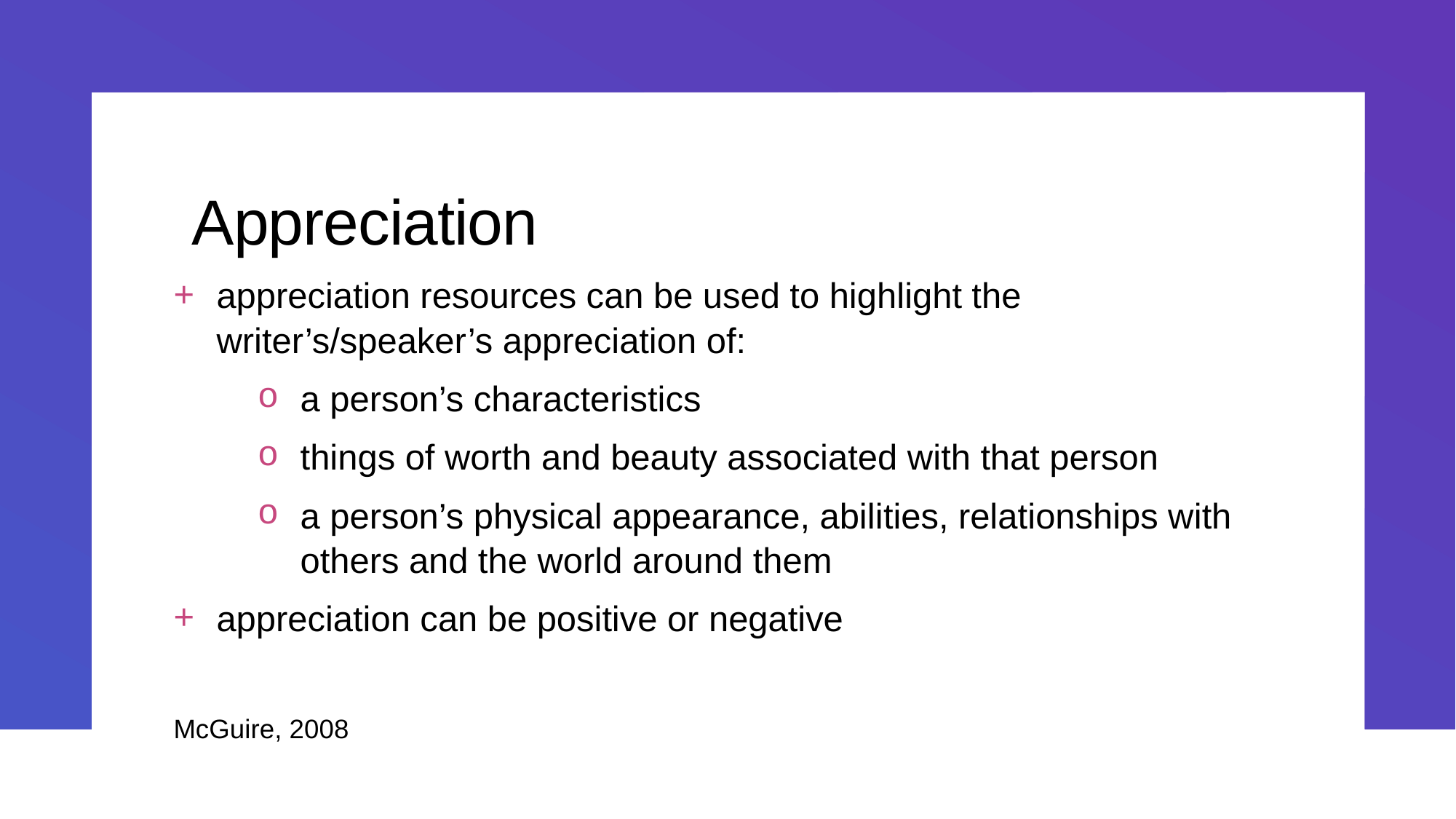

# Appreciation
appreciation resources can be used to highlight the writer’s/speaker’s appreciation of:
a person’s characteristics
things of worth and beauty associated with that person
a person’s physical appearance, abilities, relationships with others and the world around them
appreciation can be positive or negative

McGuire, 2008